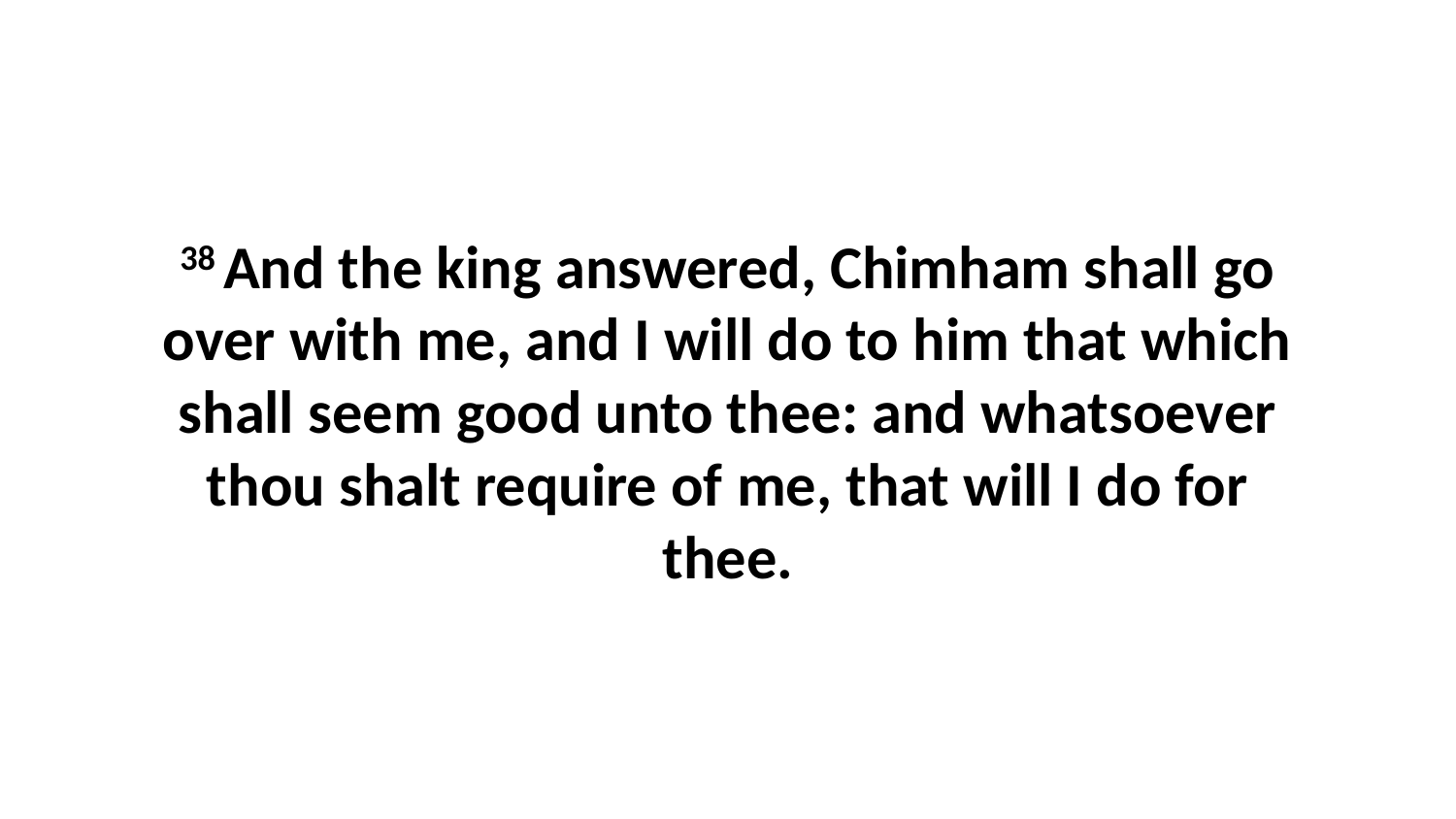

38 And the king answered, Chimham shall go over with me, and I will do to him that which shall seem good unto thee: and whatsoever thou shalt require of me, that will I do for thee.